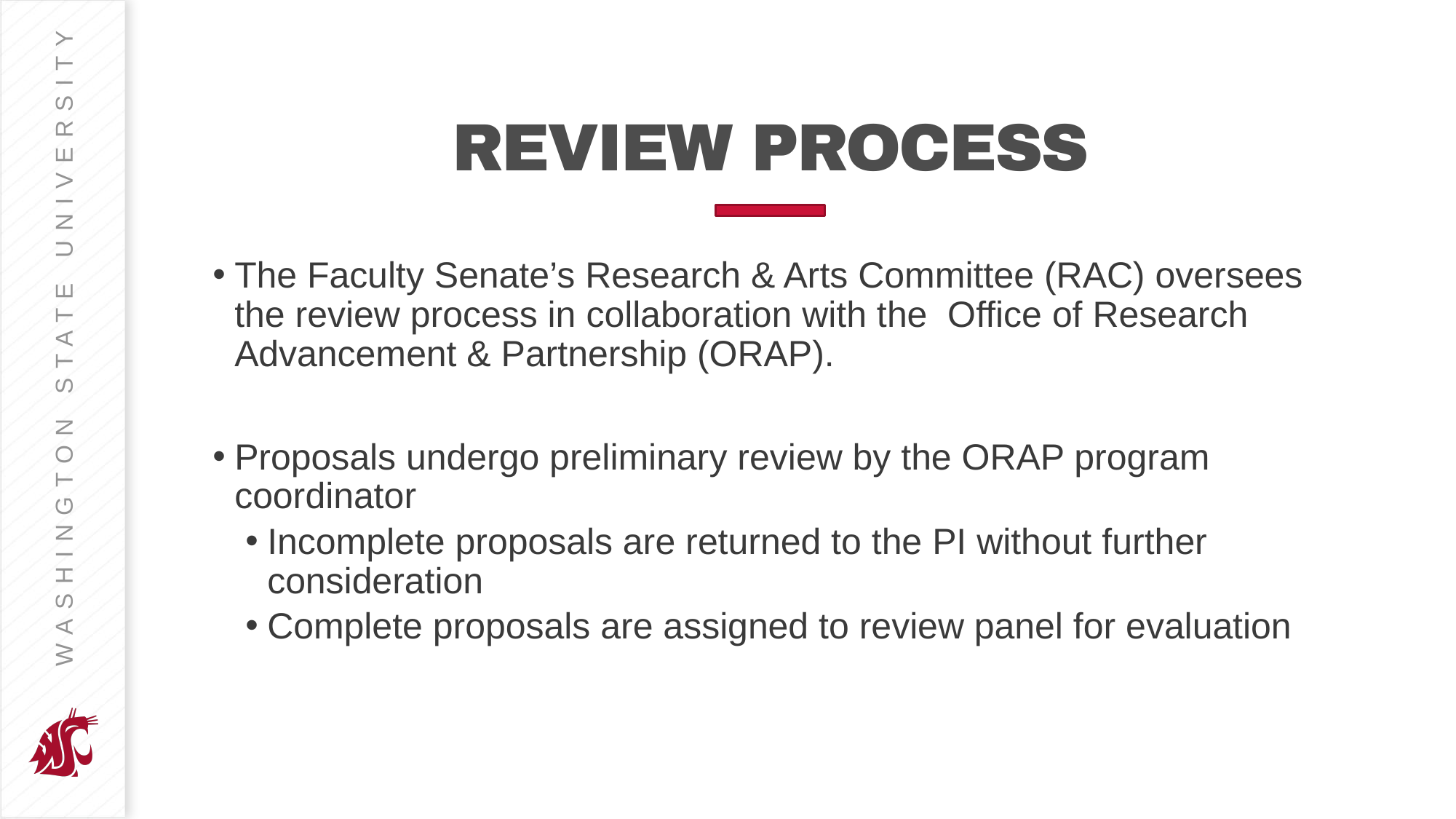

# REVIEW PROCESS
The Faculty Senate’s Research & Arts Committee (RAC) oversees the review process in collaboration with the  Office of Research Advancement & Partnership (ORAP).

Proposals undergo preliminary review by the ORAP program coordinator
Incomplete proposals are returned to the PI without further consideration
Complete proposals are assigned to review panel for evaluation